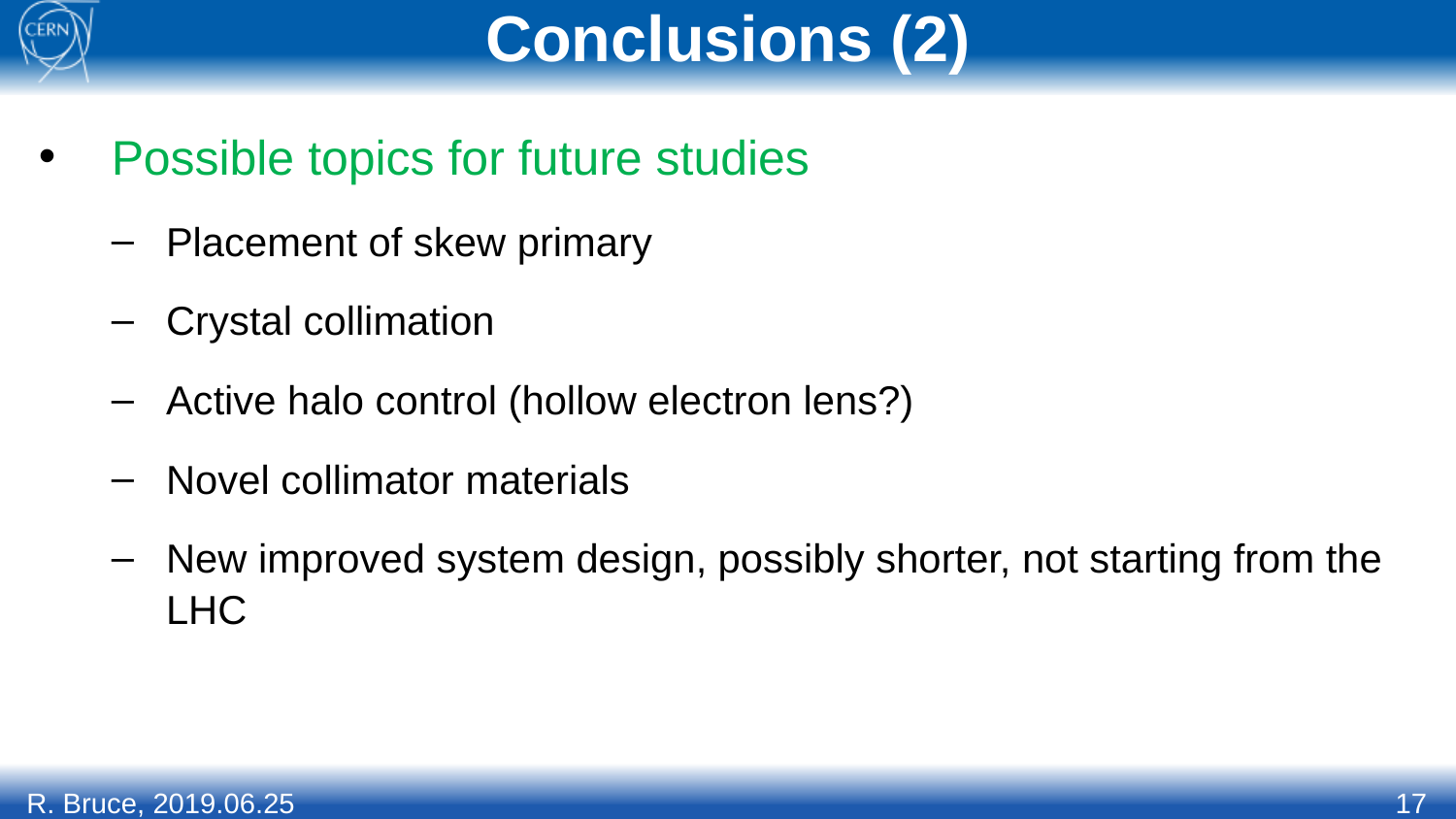

# Conclusions (2)
Possible topics for future studies
Placement of skew primary
Crystal collimation
Active halo control (hollow electron lens?)
Novel collimator materials
New improved system design, possibly shorter, not starting from the LHC

R. Bruce, 2019.06.25
17